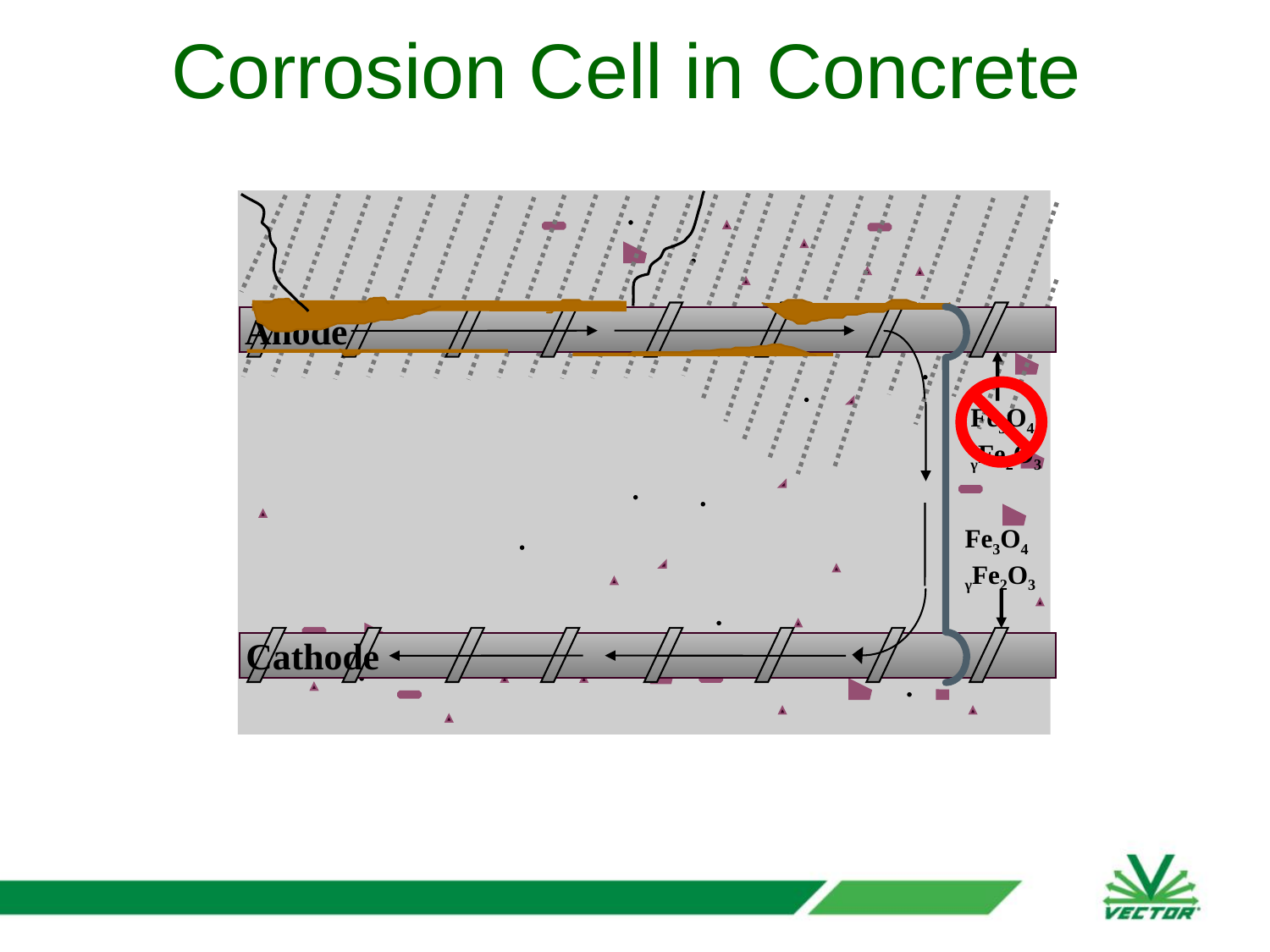

# Corrosion Cell in Concrete

Anode

Fe3O4
γFe2O3

Fe3O4
γFe2O3

Cathode